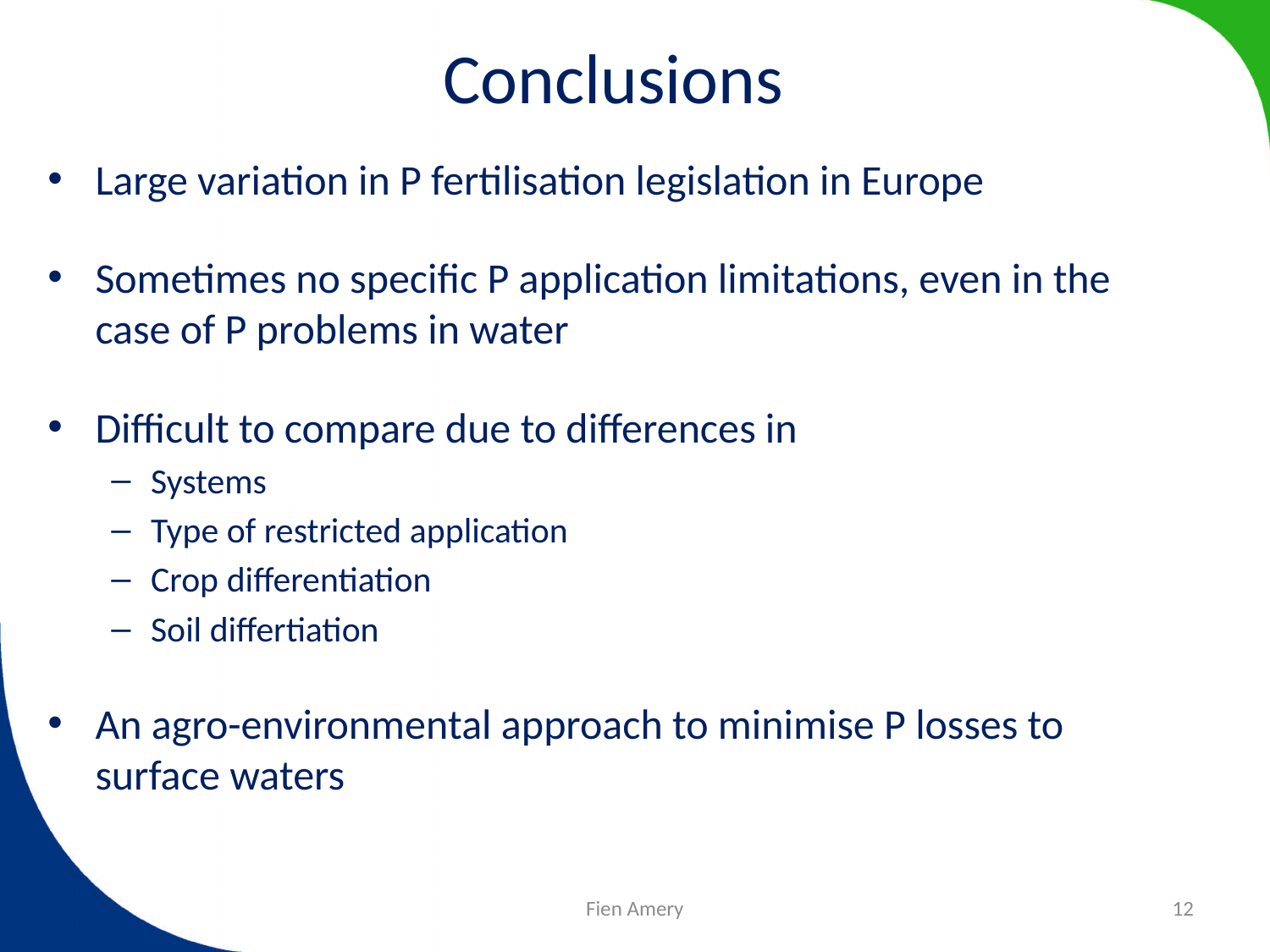

# Conclusions
Large variation in P fertilisation legislation in Europe

Sometimes no specific P application limitations, even in the case of P problems in water

Difficult to compare due to differences in
Systems
Type of restricted application
Crop differentiation
Soil differtiation

An agro-environmental approach to minimise P losses to surface waters

Fien Amery
12